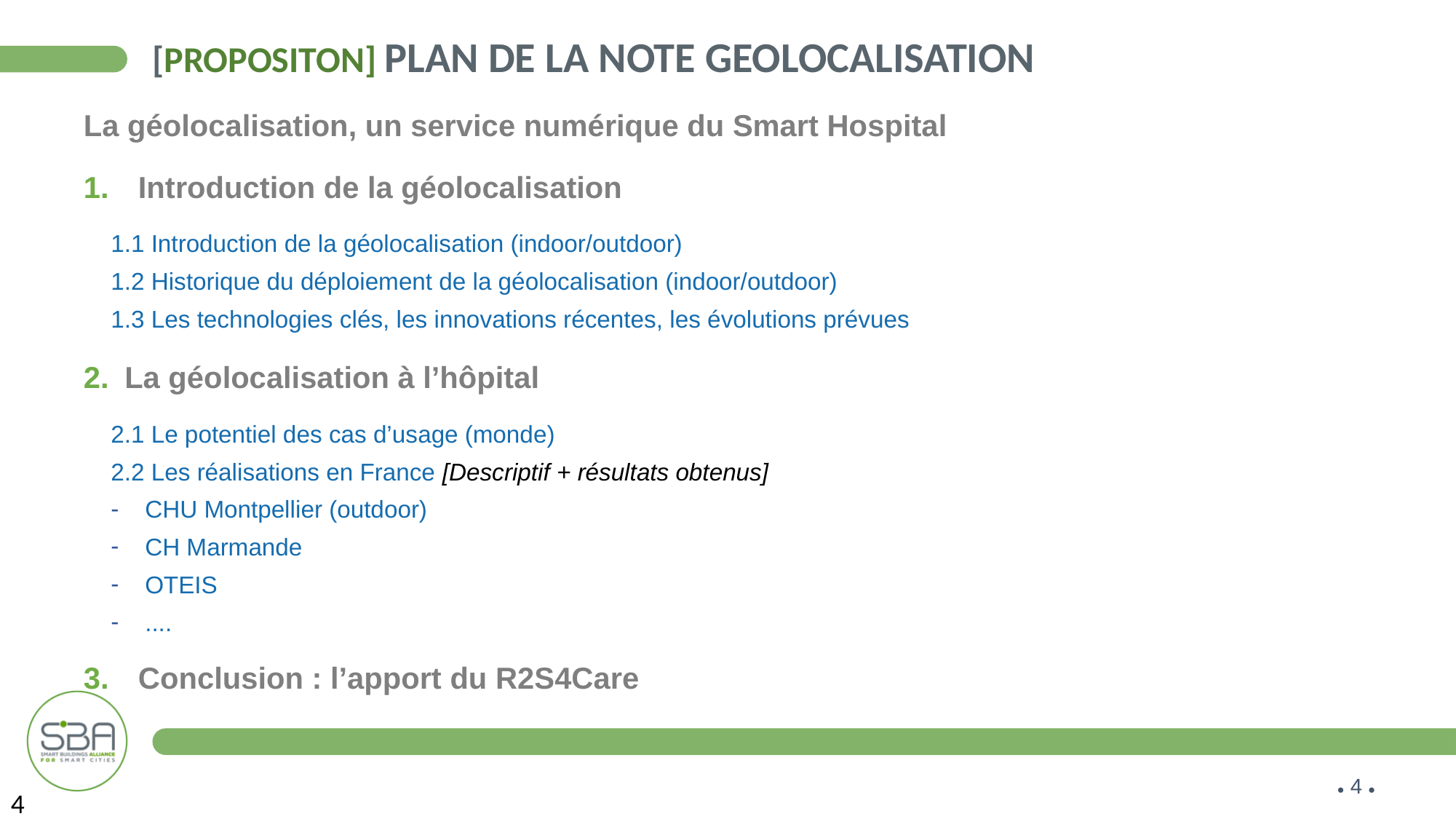

# [Propositon] PLAN DE LA Note geolocalisation
La géolocalisation, un service numérique du Smart Hospital
Introduction de la géolocalisation
1.1 Introduction de la géolocalisation (indoor/outdoor)
1.2 Historique du déploiement de la géolocalisation (indoor/outdoor)
1.3 Les technologies clés, les innovations récentes, les évolutions prévues
La géolocalisation à l’hôpital
2.1 Le potentiel des cas d’usage (monde)
2.2 Les réalisations en France [Descriptif + résultats obtenus]
CHU Montpellier (outdoor)
CH Marmande
OTEIS
....
Conclusion : l’apport du R2S4Care

4